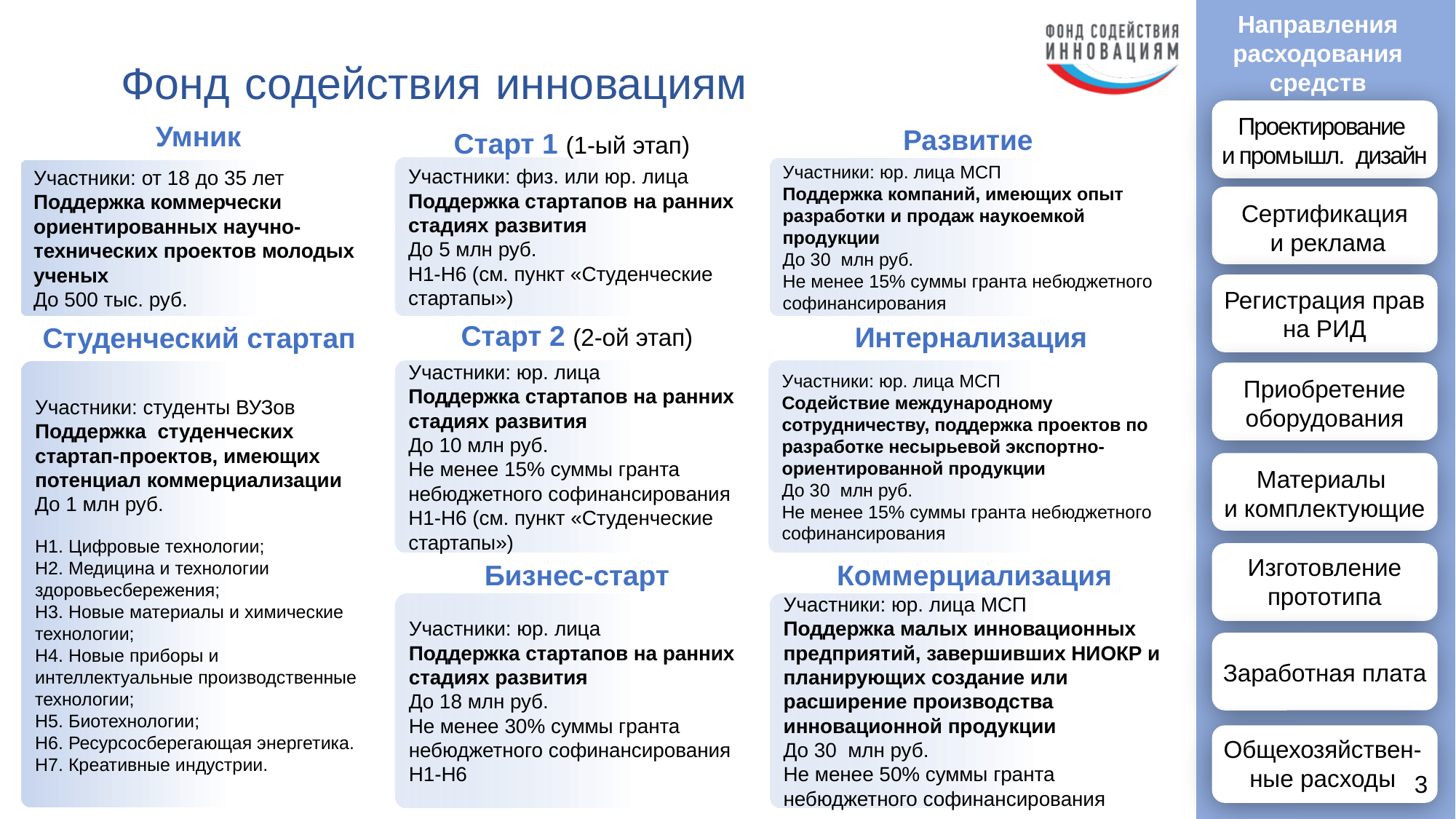

Направления расходования средств

Фонд содействия инновациям

Проектирование
и промышл.  дизайн
Умник
Развитие
Старт 1 (1-ый этап)
Участники: физ. или юр. лица
Поддержка стартапов на ранних стадиях развития
До 5 млн руб.
Н1-Н6 (см. пункт «Студенческие стартапы»)
Участники: юр. лица МСП
Поддержка компаний, имеющих опыт разработки и продаж наукоемкой продукции
До 30  млн руб.
Не менее 15% суммы гранта небюджетного софинансирования
Участники: от 18 до 35 лет
Поддержка коммерчески ориентированных научно-технических проектов молодых ученых
До 500 тыс. руб.

Сертификация
 и реклама

Регистрация прав на РИД
Старт 2 (2-ой этап)
Интернализация
Студенческий стартап
Участники: юр. лица
Поддержка стартапов на ранних стадиях развития
До 10 млн руб.
Не менее 15% суммы гранта небюджетного софинансирования
Н1-Н6 (см. пункт «Студенческие стартапы»)
Участники: юр. лица МСП
Содействие международному сотрудничеству, поддержка проектов по разработке несырьевой экспортно-ориентированной продукции
До 30  млн руб.
Не менее 15% суммы гранта небюджетного софинансирования
Участники: студенты ВУЗов
Поддержка  студенческих стартап-проектов, имеющих потенциал коммерциализации
До 1 млн руб.

Н1. Цифровые технологии;
Н2. Медицина и технологии здоровьесбережения;
Н3. Новые материалы и химические технологии;
Н4. Новые приборы и интеллектуальные производственные технологии;
Н5. Биотехнологии;
Н6. Ресурсосберегающая энергетика.
Н7. Креативные индустрии.

Приобретение оборудования

Материалы
и комплектующие

Изготовление прототипа
Бизнес-старт
Коммерциализация
Участники: юр. лица МСП
Поддержка малых инновационных предприятий, завершивших НИОКР и планирующих создание или расширение производства инновационной продукции
До 30  млн руб.
Не менее 50% суммы гранта небюджетного софинансирования
Участники: юр. лица
Поддержка стартапов на ранних стадиях развития
До 18 млн руб.
Не менее 30% суммы гранта небюджетного софинансирования
Н1-Н6

Заработная плата

Общехозяйствен-
ные расходы
3